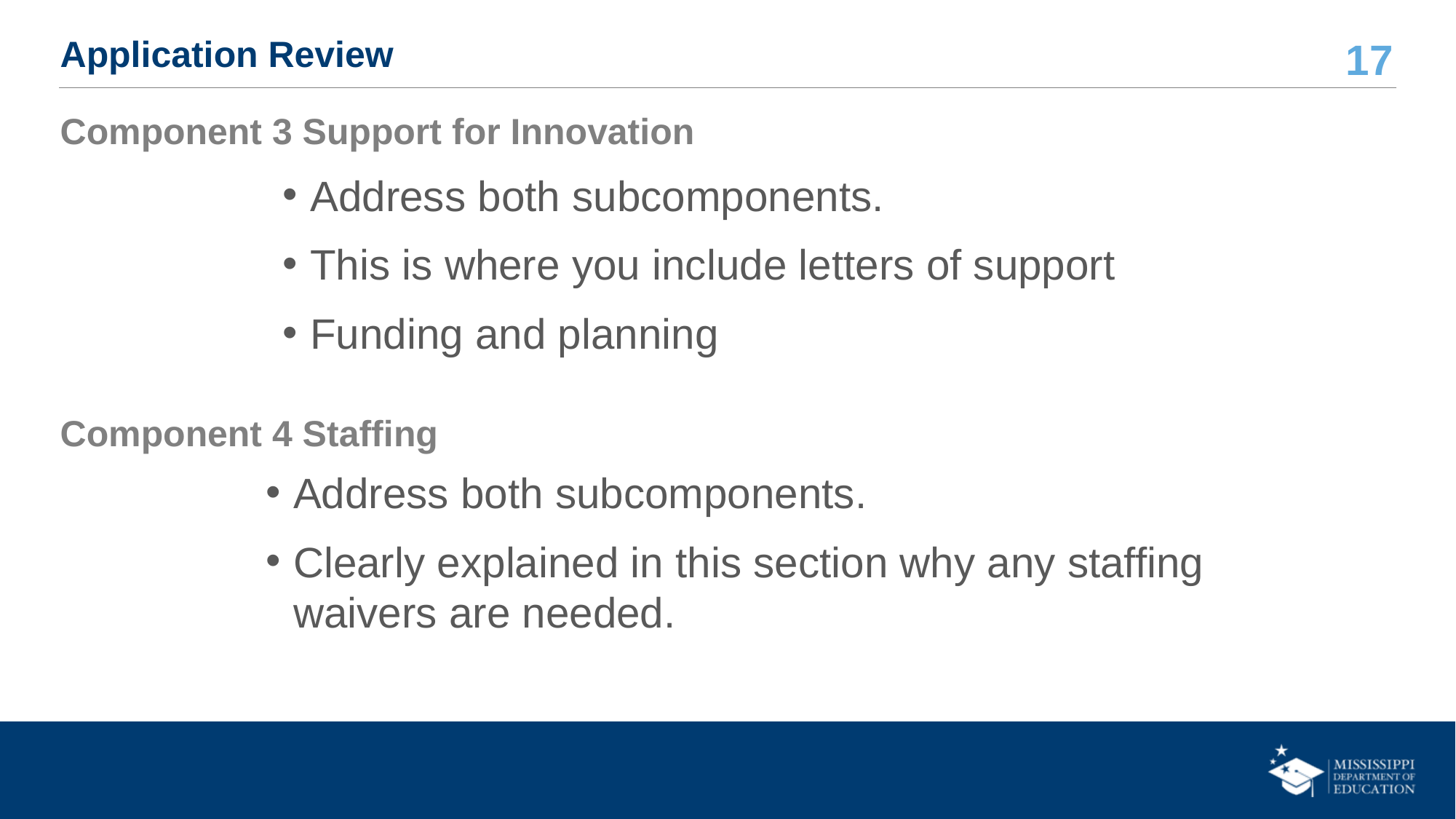

# Application Review
Component 3 Support for Innovation
Address both subcomponents.
This is where you include letters of support
Funding and planning

Component 4 Staffing
Address both subcomponents.
Clearly explained in this section why any staffing waivers are needed.